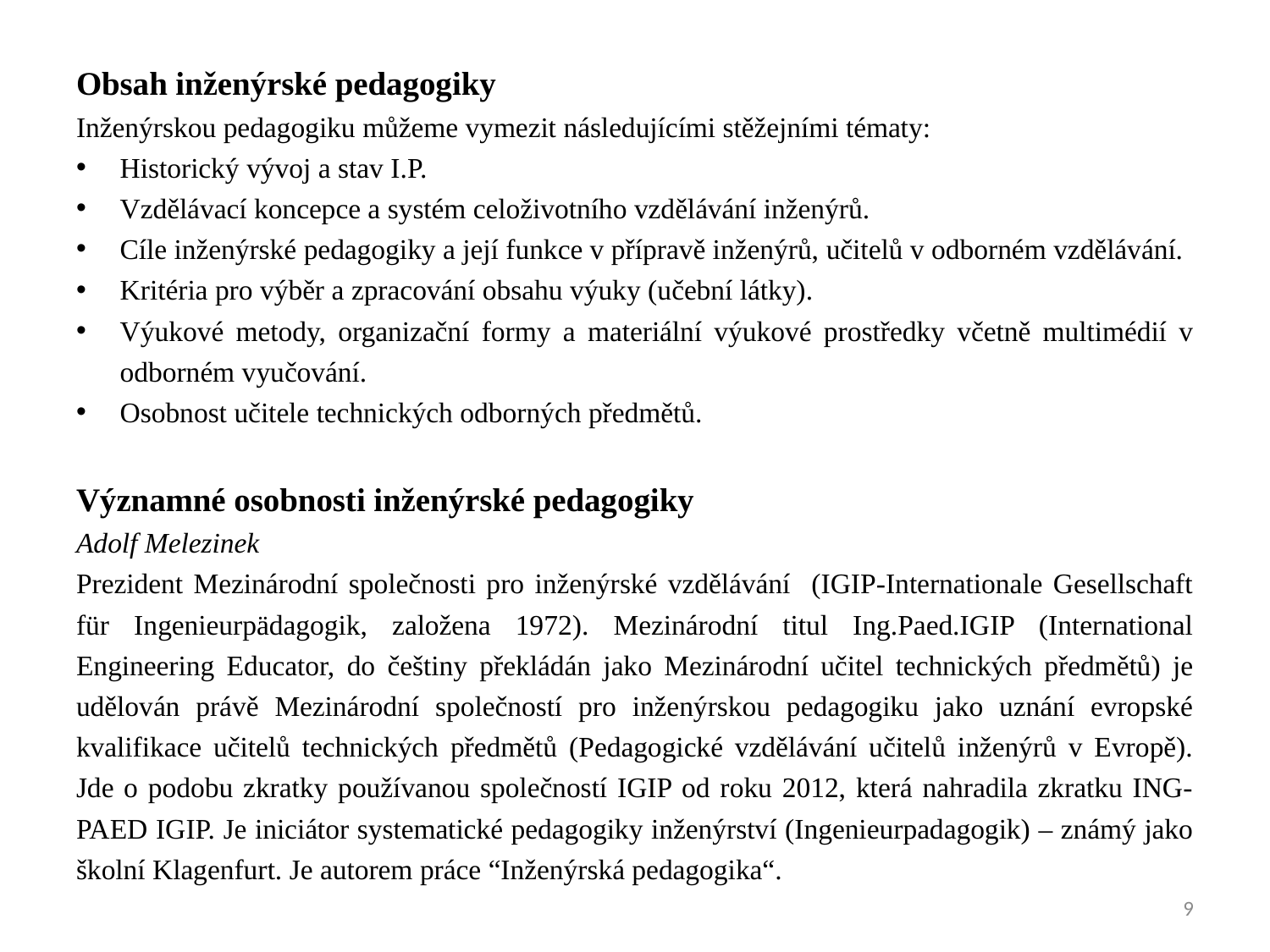

Obsah inženýrské pedagogiky
Inženýrskou pedagogiku můžeme vymezit následujícími stěžejními tématy:
Historický vývoj a stav I.P.
Vzdělávací koncepce a systém celoživotního vzdělávání inženýrů.
Cíle inženýrské pedagogiky a její funkce v přípravě inženýrů, učitelů v odborném vzdělávání.
Kritéria pro výběr a zpracování obsahu výuky (učební látky).
Výukové metody, organizační formy a materiální výukové prostředky včetně multimédií v odborném vyučování.
Osobnost učitele technických odborných předmětů.

Významné osobnosti inženýrské pedagogiky
Adolf Melezinek
Prezident Mezinárodní společnosti pro inženýrské vzdělávání  (IGIP-Internationale Gesellschaft für Ingenieurpädagogik, založena 1972). Mezinárodní titul Ing.Paed.IGIP (International Engineering Educator, do češtiny překládán jako Mezinárodní učitel technických předmětů) je udělován právě Mezinárodní společností pro inženýrskou pedagogiku jako uznání evropské kvalifikace učitelů technických předmětů (Pedagogické vzdělávání učitelů inženýrů v Evropě). Jde o podobu zkratky používanou společností IGIP od roku 2012, která nahradila zkratku ING-PAED IGIP. Je iniciátor systematické pedagogiky inženýrství (Ingenieurpadagogik) – známý jako školní Klagenfurt. Je autorem práce “Inženýrská pedagogika“.
9